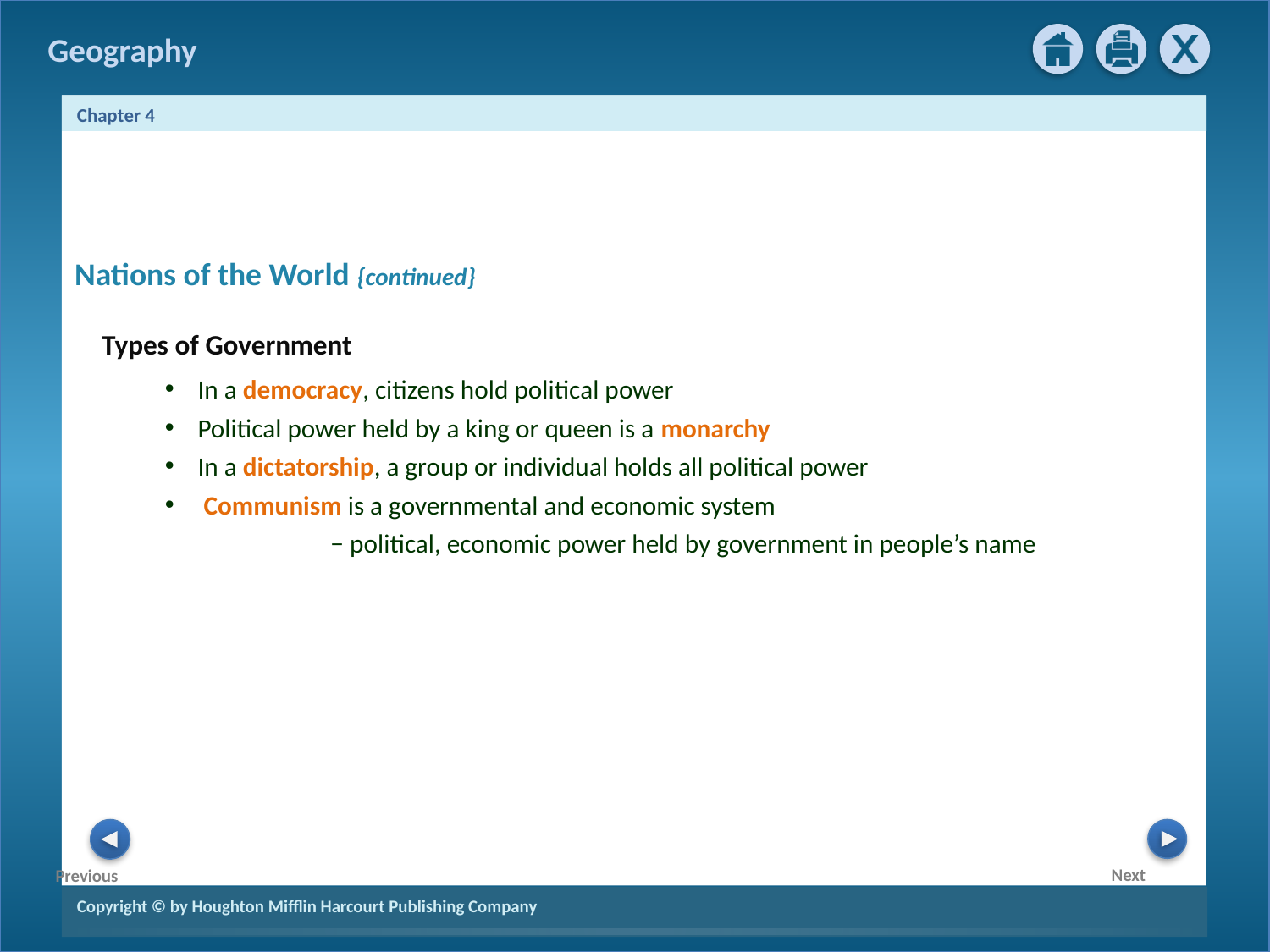

Nations of the World {continued}

Types of Government
In a democracy, citizens hold political power
Political power held by a king or queen is a monarchy
In a dictatorship, a group or individual holds all political power
 Communism is a governmental and economic system
	 − political, economic power held by government in people’s name